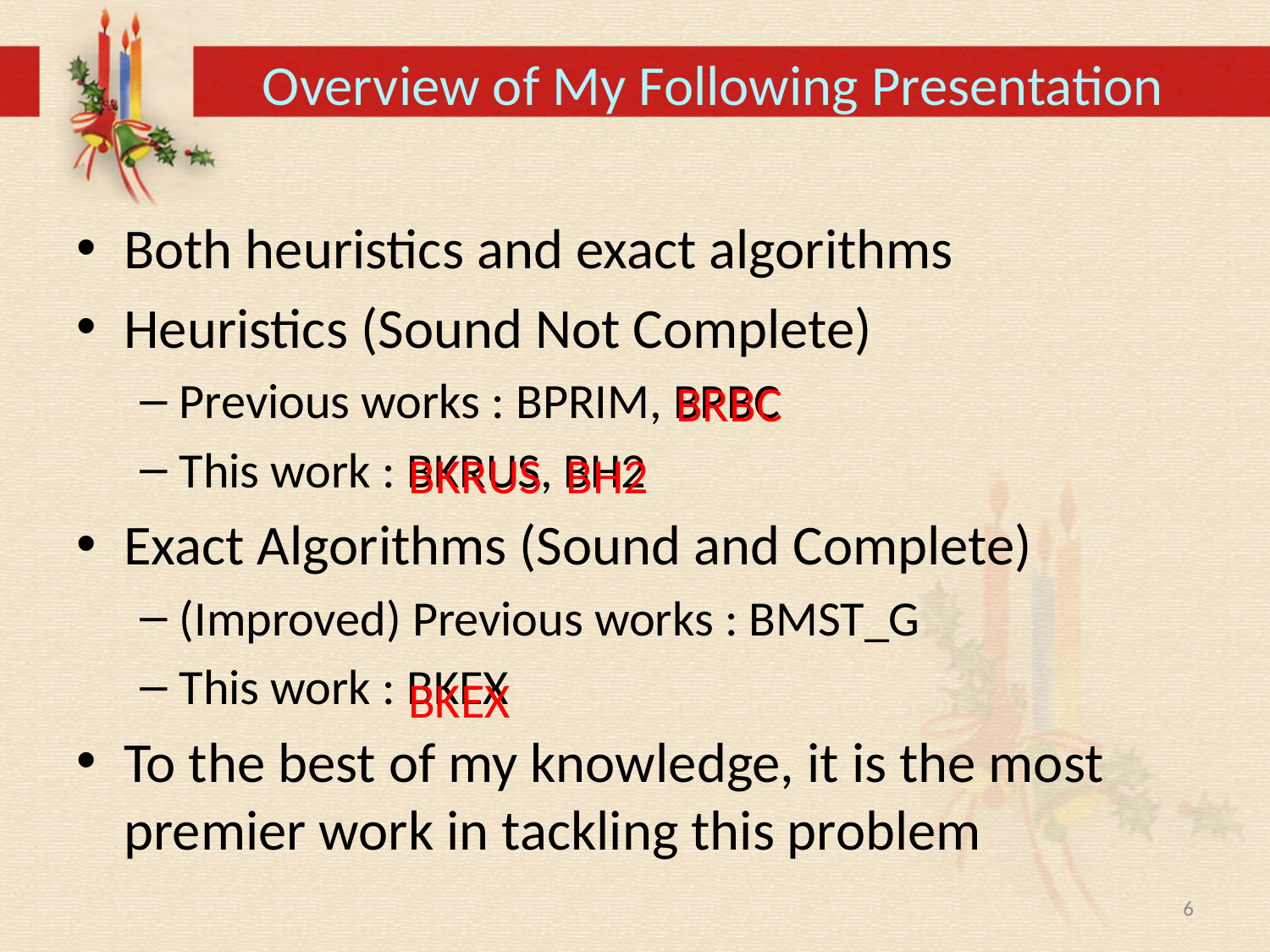

# Overview of My Following Presentation
Both heuristics and exact algorithms
Heuristics (Sound Not Complete)
Previous works : BPRIM, BRBC
This work : BKRUS, BH2
Exact Algorithms (Sound and Complete)
(Improved) Previous works : BMST_G
This work : BKEX
To the best of my knowledge, it is the most premier work in tackling this problem
BRBC
BKRUS
BH2
BKEX
6